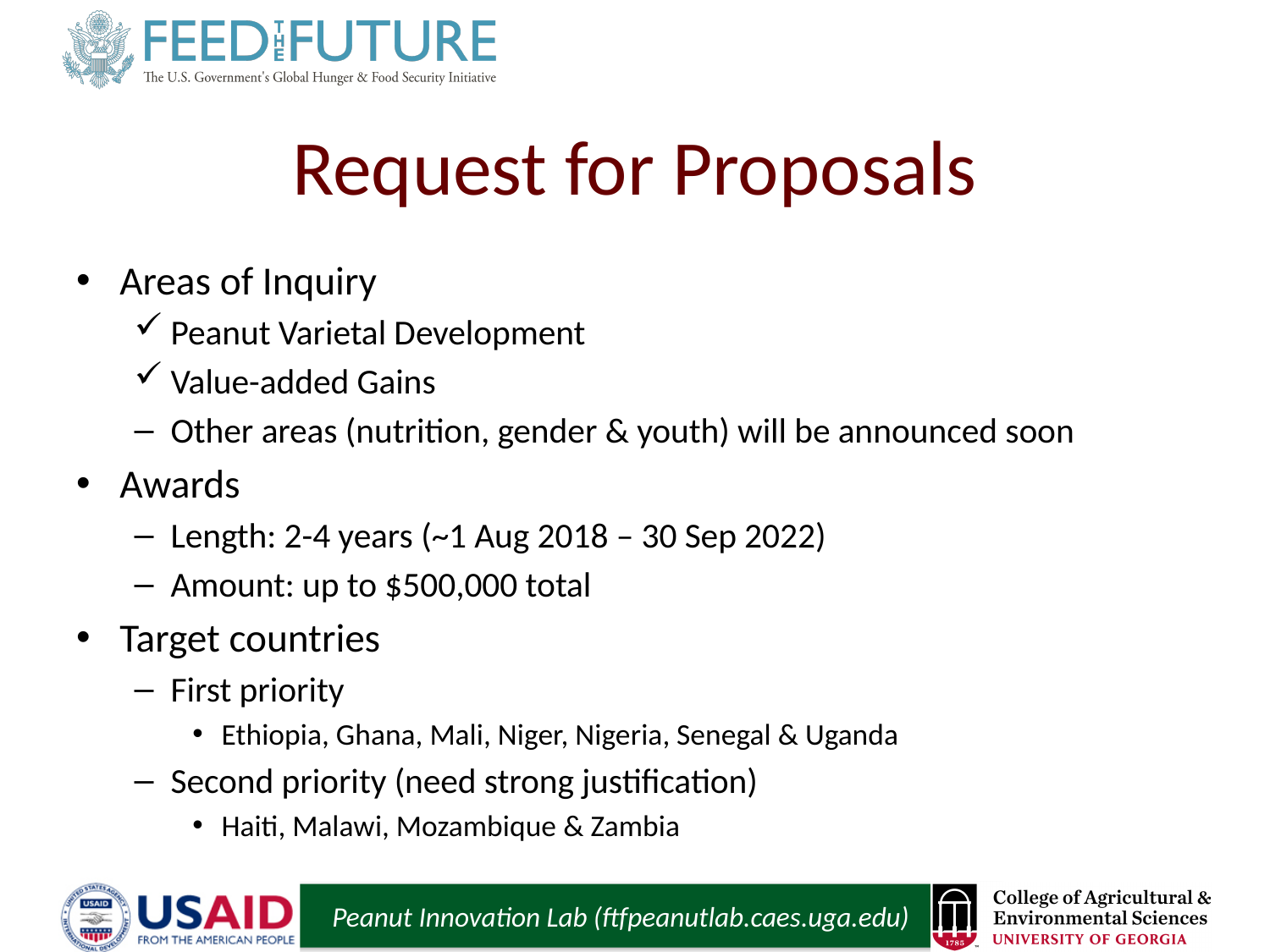

# Request for Proposals
Areas of Inquiry
Peanut Varietal Development
Value-added Gains
Other areas (nutrition, gender & youth) will be announced soon
Awards
Length: 2-4 years (~1 Aug 2018 – 30 Sep 2022)
Amount: up to $500,000 total
Target countries
First priority
Ethiopia, Ghana, Mali, Niger, Nigeria, Senegal & Uganda
Second priority (need strong justification)
Haiti, Malawi, Mozambique & Zambia